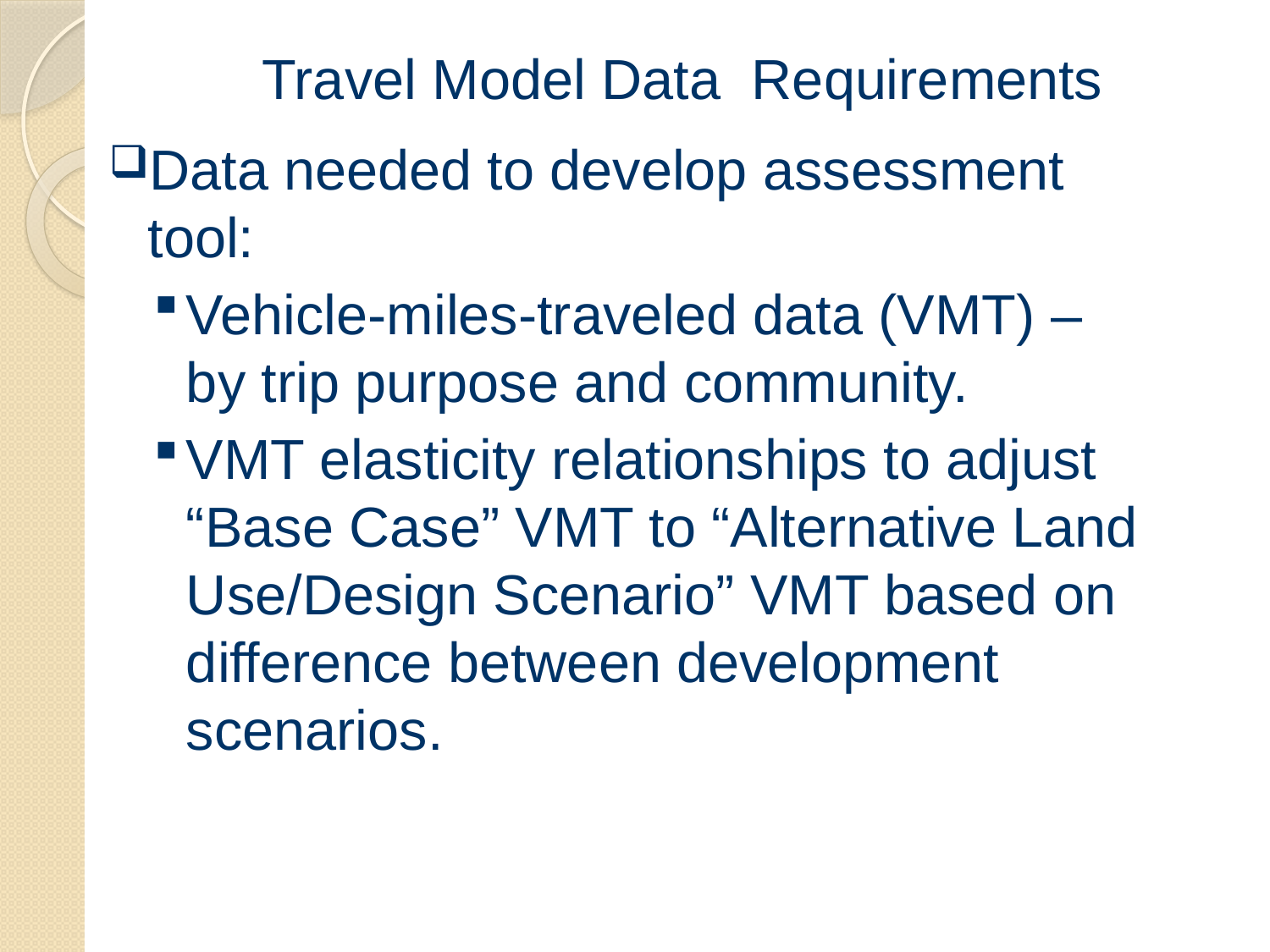

# Travel Model Data  Requirements
Data needed to develop assessment tool:
Vehicle-miles-traveled data (VMT) – by trip purpose and community.
VMT elasticity relationships to adjust “Base Case” VMT to “Alternative Land Use/Design Scenario” VMT based on difference between development scenarios.